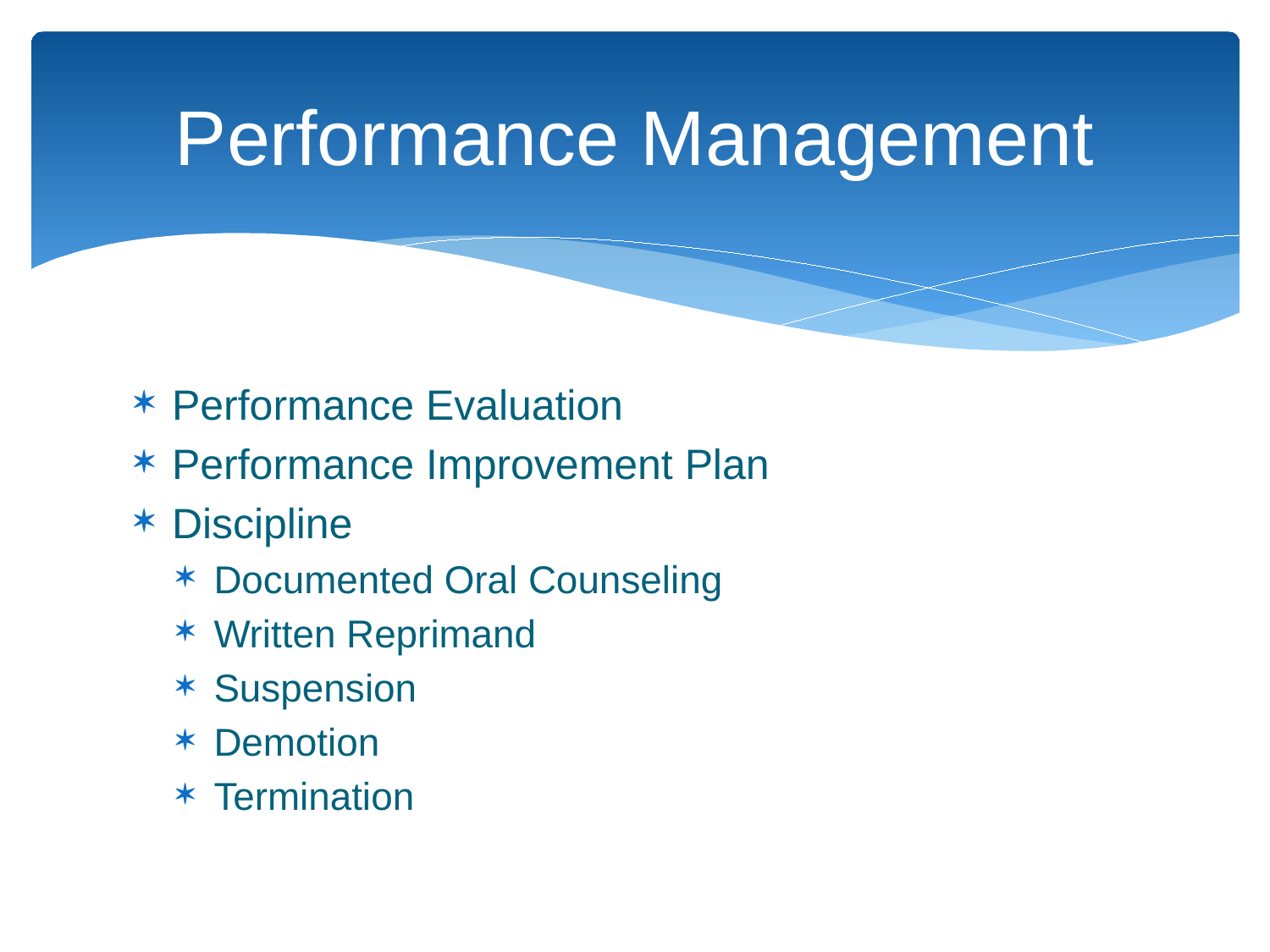

# Performance Management
Performance Evaluation
Performance Improvement Plan
Discipline
Documented Oral Counseling
Written Reprimand
Suspension
Demotion
Termination